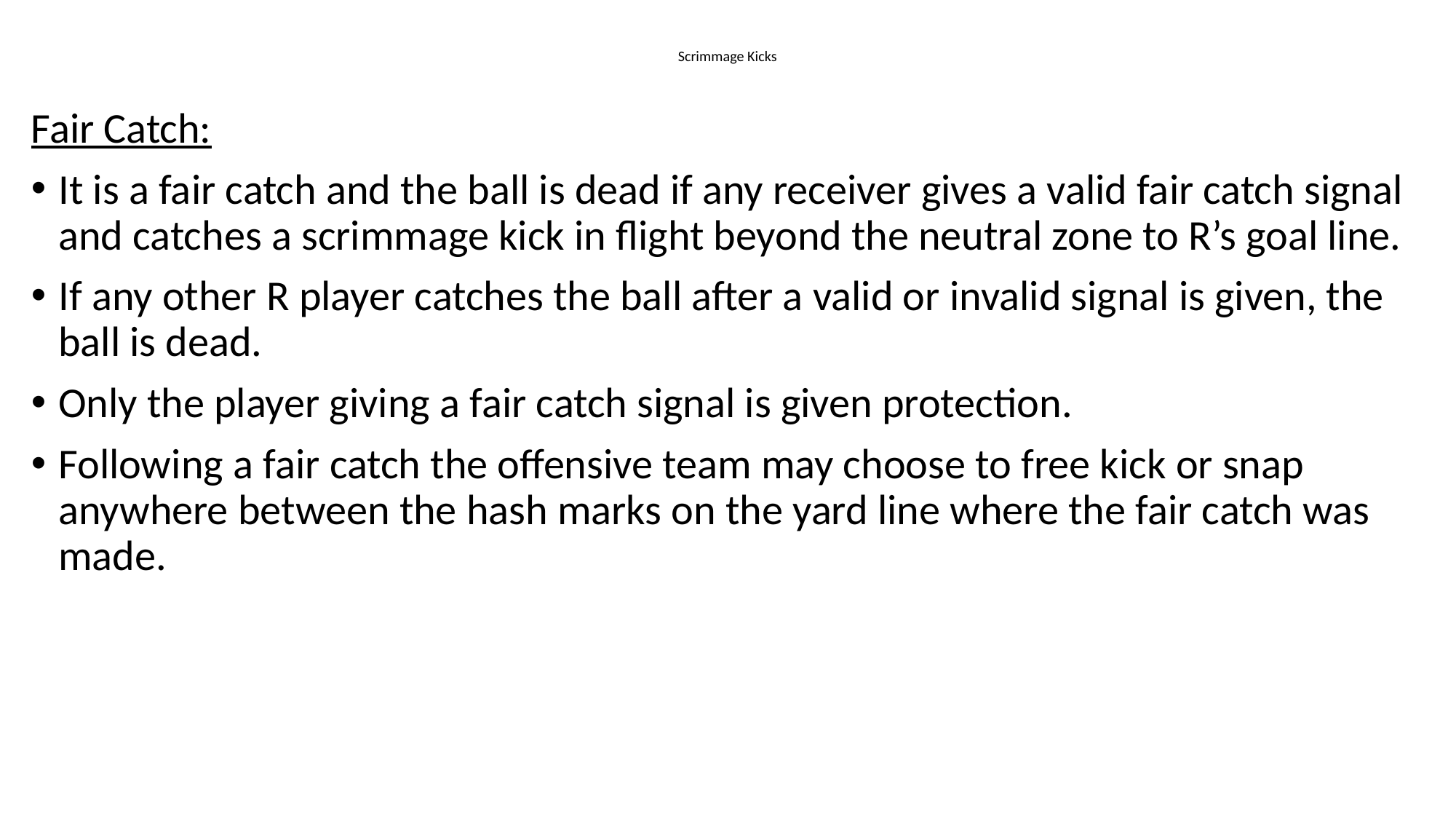

# Scrimmage Kicks
Fair Catch:
It is a fair catch and the ball is dead if any receiver gives a valid fair catch signal and catches a scrimmage kick in flight beyond the neutral zone to R’s goal line.
If any other R player catches the ball after a valid or invalid signal is given, the ball is dead.
Only the player giving a fair catch signal is given protection.
Following a fair catch the offensive team may choose to free kick or snap   anywhere between the hash marks on the yard line where the fair catch was made.